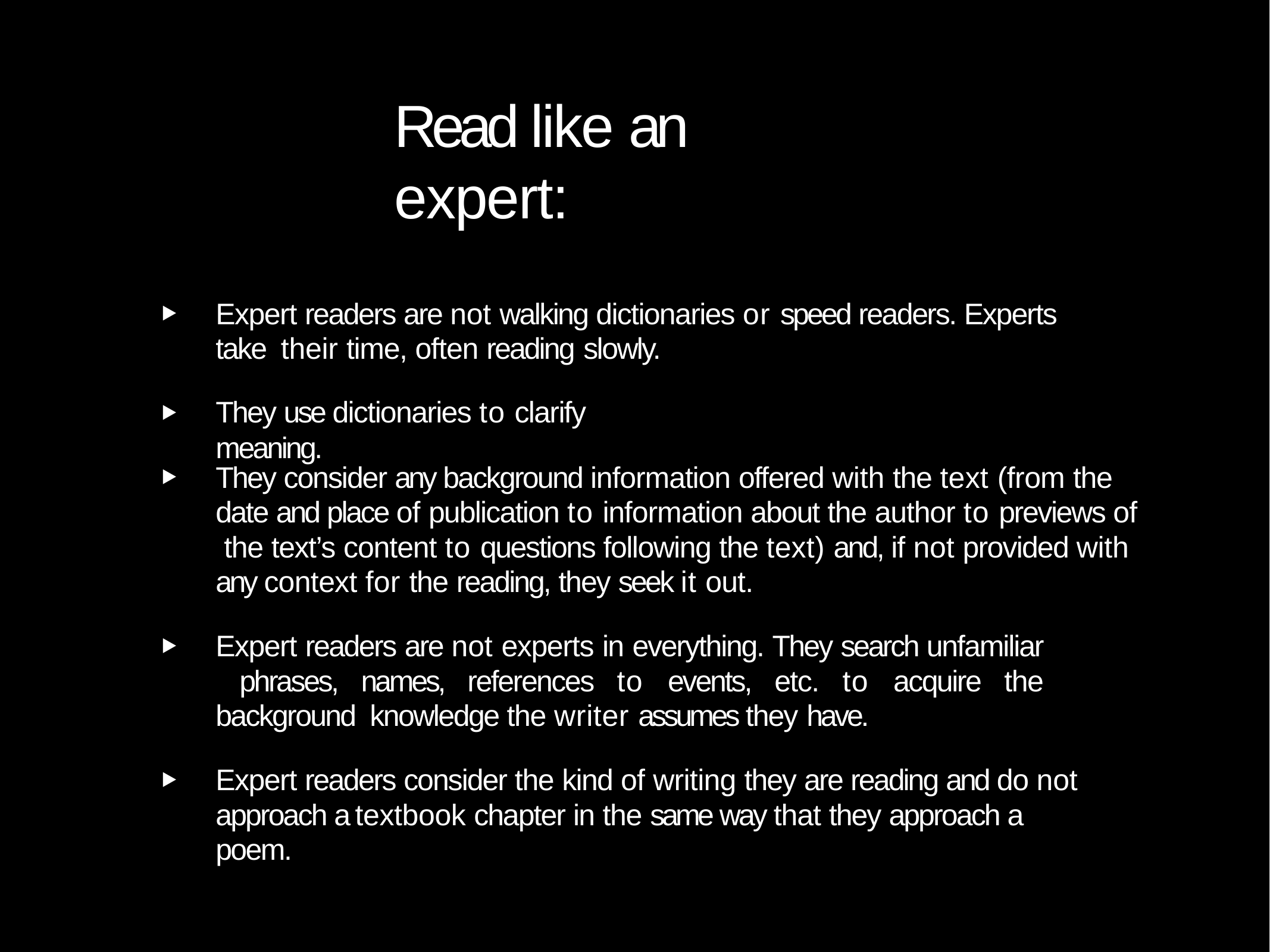

# Read like an expert:
‣
‣
‣
Expert readers are not walking dictionaries or speed readers. Experts take  their time, often reading slowly.
They use dictionaries to clarify meaning.
They consider any background information offered with the text (from the  date and place of publication to information about the author to previews of  the text’s content to questions following the text) and, if not provided with  any context for the reading, they seek it out.
‣
Expert readers are not experts in everything. They search unfamiliar  phrases, names, references to events, etc. to acquire the background  knowledge the writer assumes they have.
‣
Expert readers consider the kind of writing they are reading and do not  approach a textbook chapter in the same way that they approach a poem.